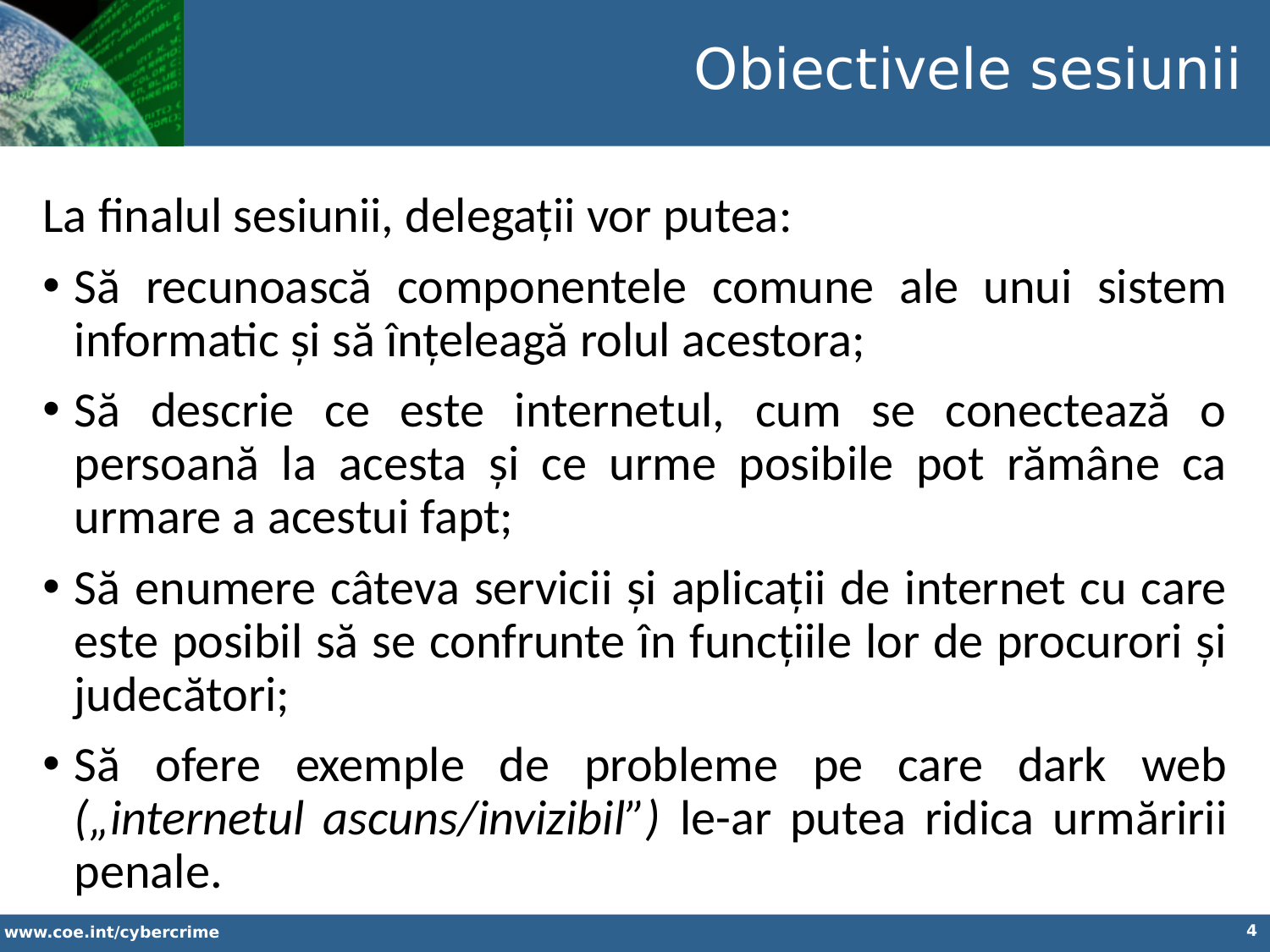

Obiectivele sesiunii
La finalul sesiunii, delegații vor putea:
Să recunoască componentele comune ale unui sistem informatic și să înțeleagă rolul acestora;
Să descrie ce este internetul, cum se conectează o persoană la acesta și ce urme posibile pot rămâne ca urmare a acestui fapt;
Să enumere câteva servicii și aplicații de internet cu care este posibil să se confrunte în funcțiile lor de procurori și judecători;
Să ofere exemple de probleme pe care dark web („internetul ascuns/invizibil”) le-ar putea ridica urmăririi penale.